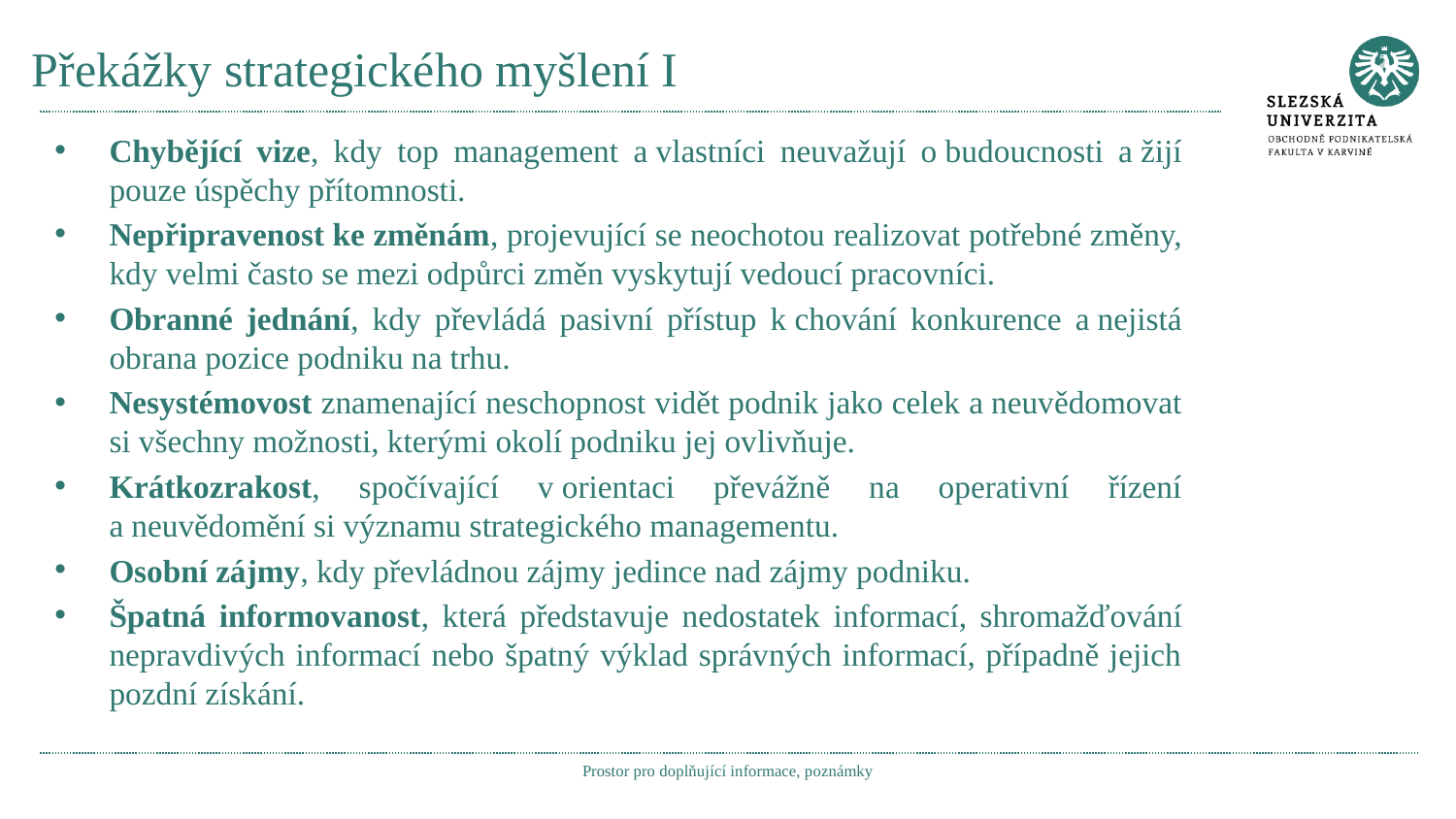

# Překážky strategického myšlení I
Chybějící vize, kdy top management a vlastníci neuvažují o budoucnosti a žijí pouze úspěchy přítomnosti.
Nepřipravenost ke změnám, projevující se neochotou realizovat potřebné změny, kdy velmi často se mezi odpůrci změn vyskytují vedoucí pracovníci.
Obranné jednání, kdy převládá pasivní přístup k chování konkurence a nejistá obrana pozice podniku na trhu.
Nesystémovost znamenající neschopnost vidět podnik jako celek a neuvědomovat si všechny možnosti, kterými okolí podniku jej ovlivňuje.
Krátkozrakost, spočívající v orientaci převážně na operativní řízení a neuvědomění si významu strategického managementu.
Osobní zájmy, kdy převládnou zájmy jedince nad zájmy podniku.
Špatná informovanost, která představuje nedostatek informací, shromažďování nepravdivých informací nebo špatný výklad správných informací, případně jejich pozdní získání.

Prostor pro doplňující informace, poznámky